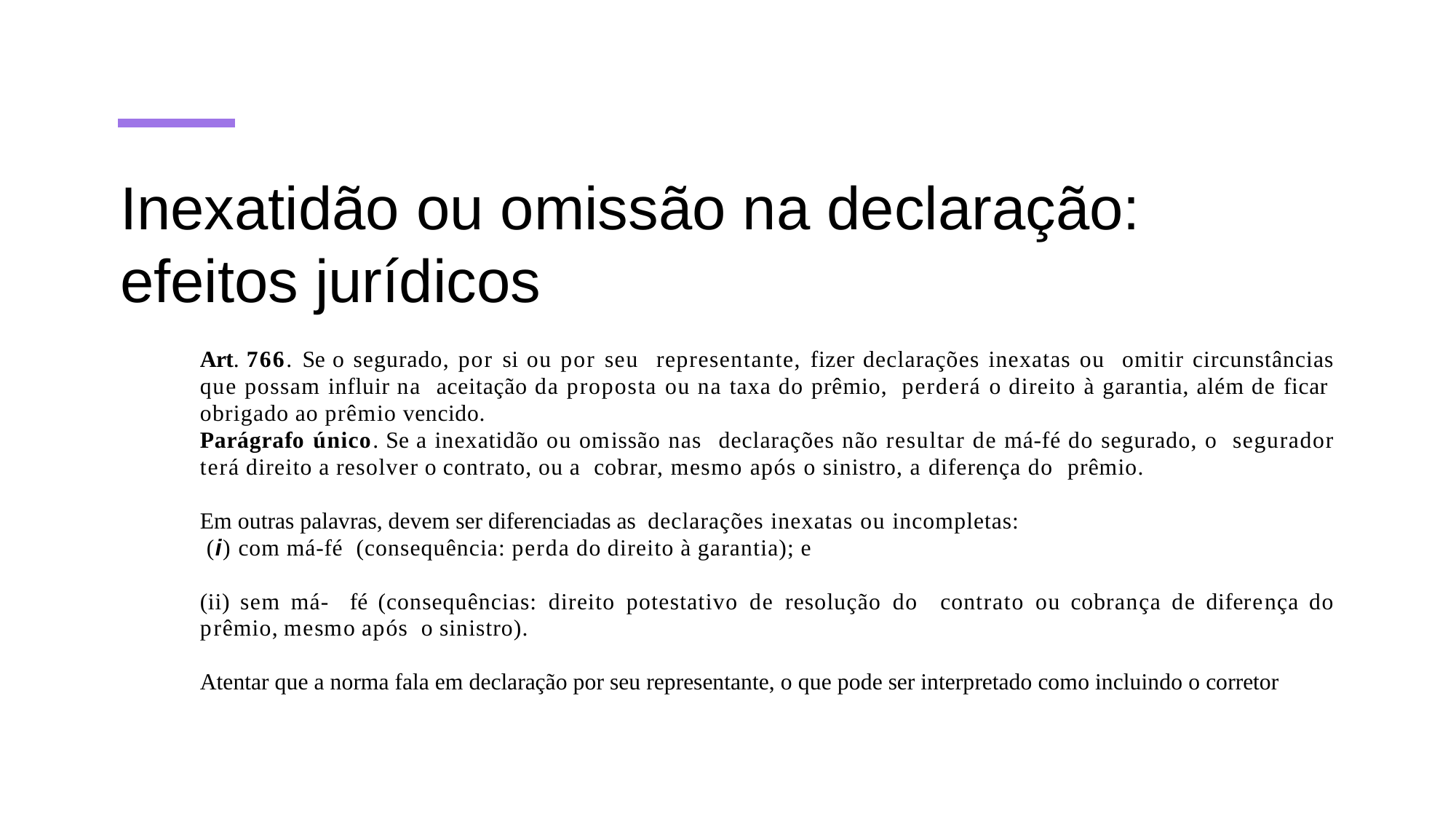

# Inexatidão ou omissão na declaração: efeitos jurídicos
Art. 766. Se o segurado, por si ou por seu  representante, fizer declarações inexatas ou  omitir circunstâncias que possam influir na  aceitação da proposta ou na taxa do prêmio,  perderá o direito à garantia, além de ficar  obrigado ao prêmio vencido.
Parágrafo único. Se a inexatidão ou omissão nas  declarações não resultar de má-fé do segurado, o  segurador terá direito a resolver o contrato, ou a  cobrar, mesmo após o sinistro, a diferença do  prêmio.

Em outras palavras, devem ser diferenciadas as  declarações inexatas ou incompletas:
 (i) com má-fé  (consequência: perda do direito à garantia); e

(ii) sem má-  fé (consequências: direito potestativo de resolução do  contrato ou cobrança de diferença do prêmio, mesmo após  o sinistro).

Atentar que a norma fala em declaração por seu representante, o que pode ser interpretado como incluindo o corretor